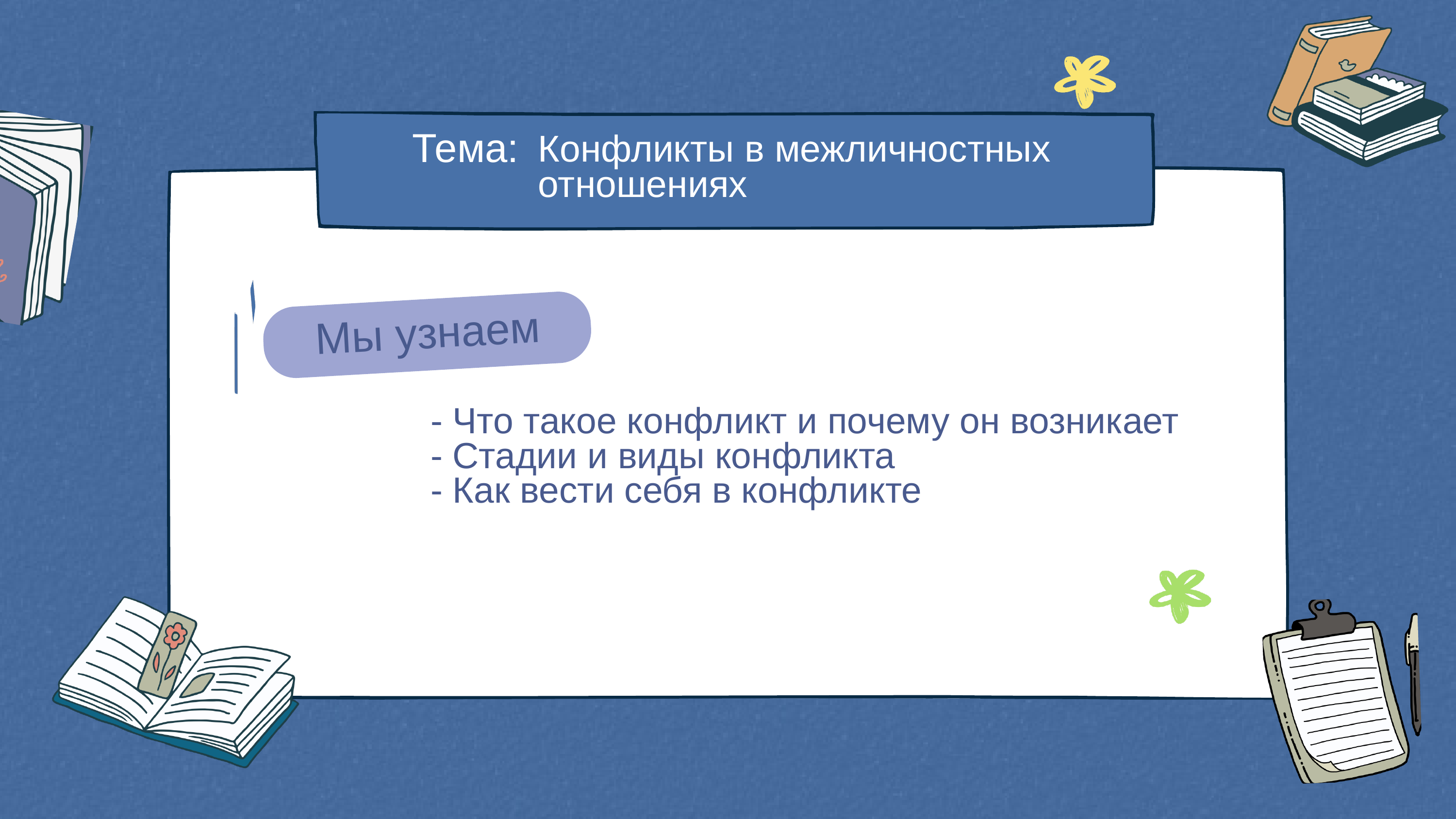

Тема:
Конфликты в межличностных отношениях

Мы узнаем

- Что такое конфликт и почему он возникает
- Стадии и виды конфликта
- Как вести себя в конфликте